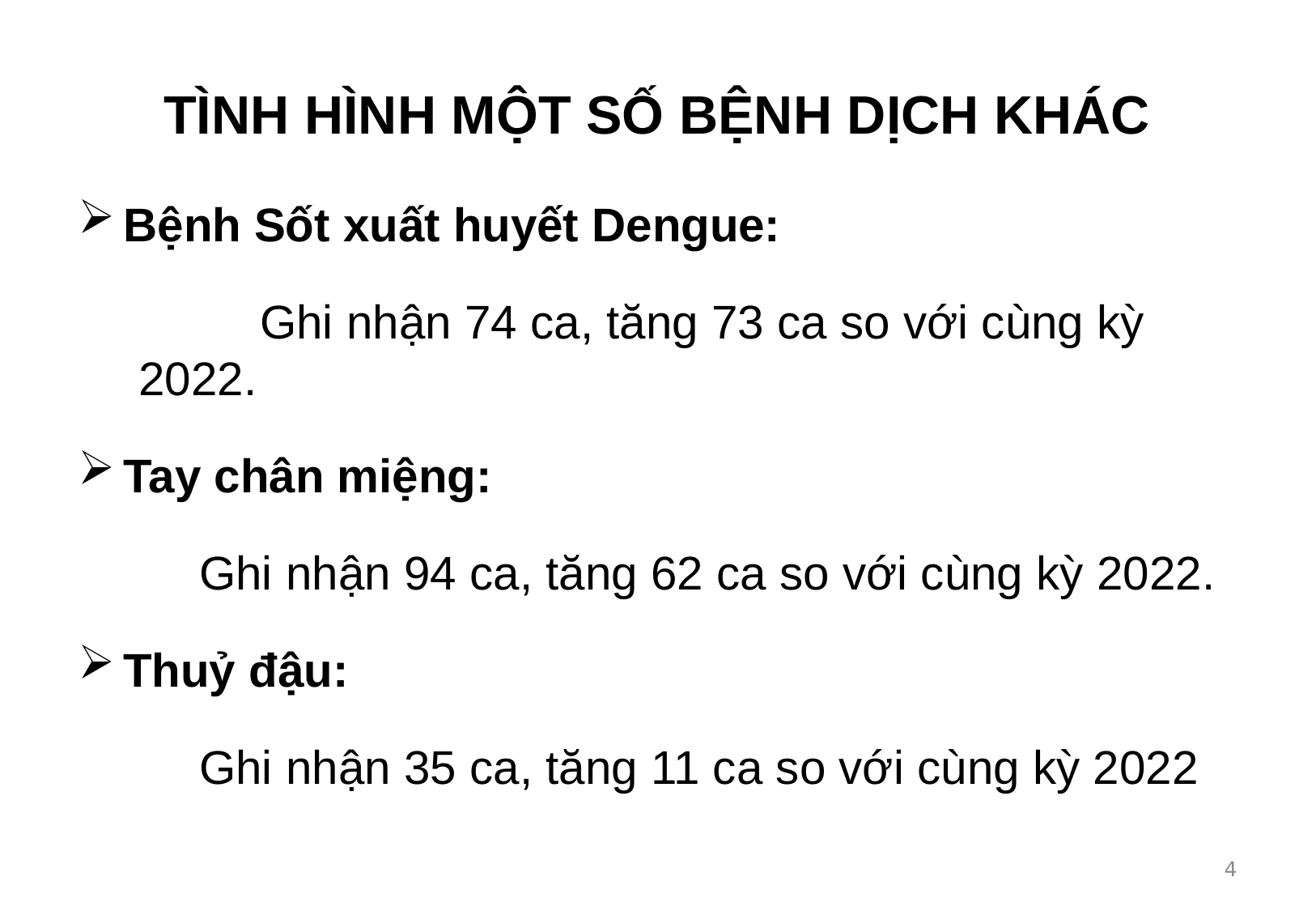

# TÌNH HÌNH MỘT SỐ BỆNH DỊCH KHÁC
Bệnh Sốt xuất huyết Dengue:
	Ghi nhận 74 ca, tăng 73 ca so với cùng kỳ 2022.
Tay chân miệng:
	Ghi nhận 94 ca, tăng 62 ca so với cùng kỳ 2022.
Thuỷ đậu:
	Ghi nhận 35 ca, tăng 11 ca so với cùng kỳ 2022
4